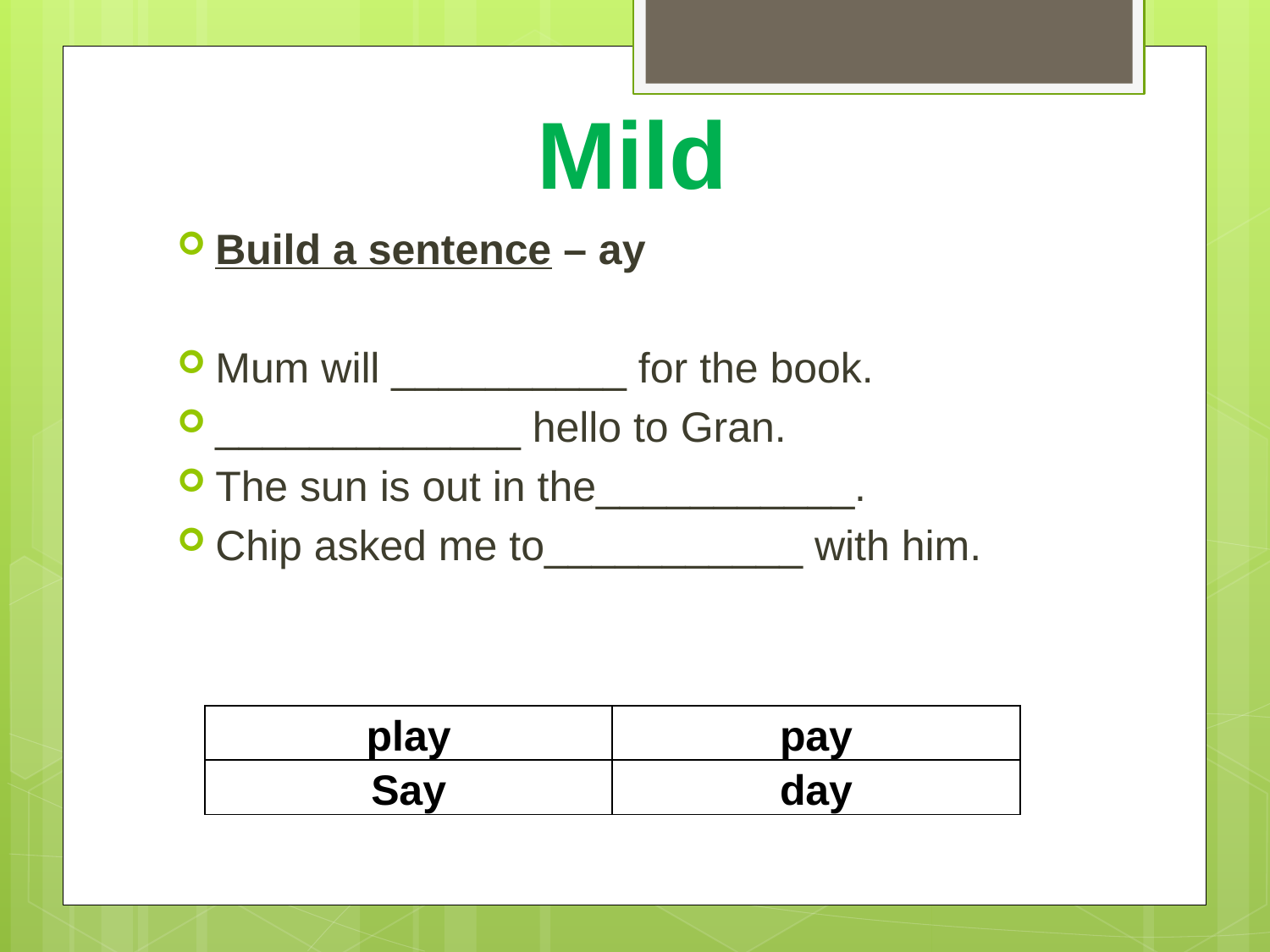

# Mild
Build a sentence – ay

Mum will __________ for the book.
_____________ hello to Gran.
The sun is out in the___________.
Chip asked me to___________ with him.

| play | pay |
| --- | --- |
| Say | day |